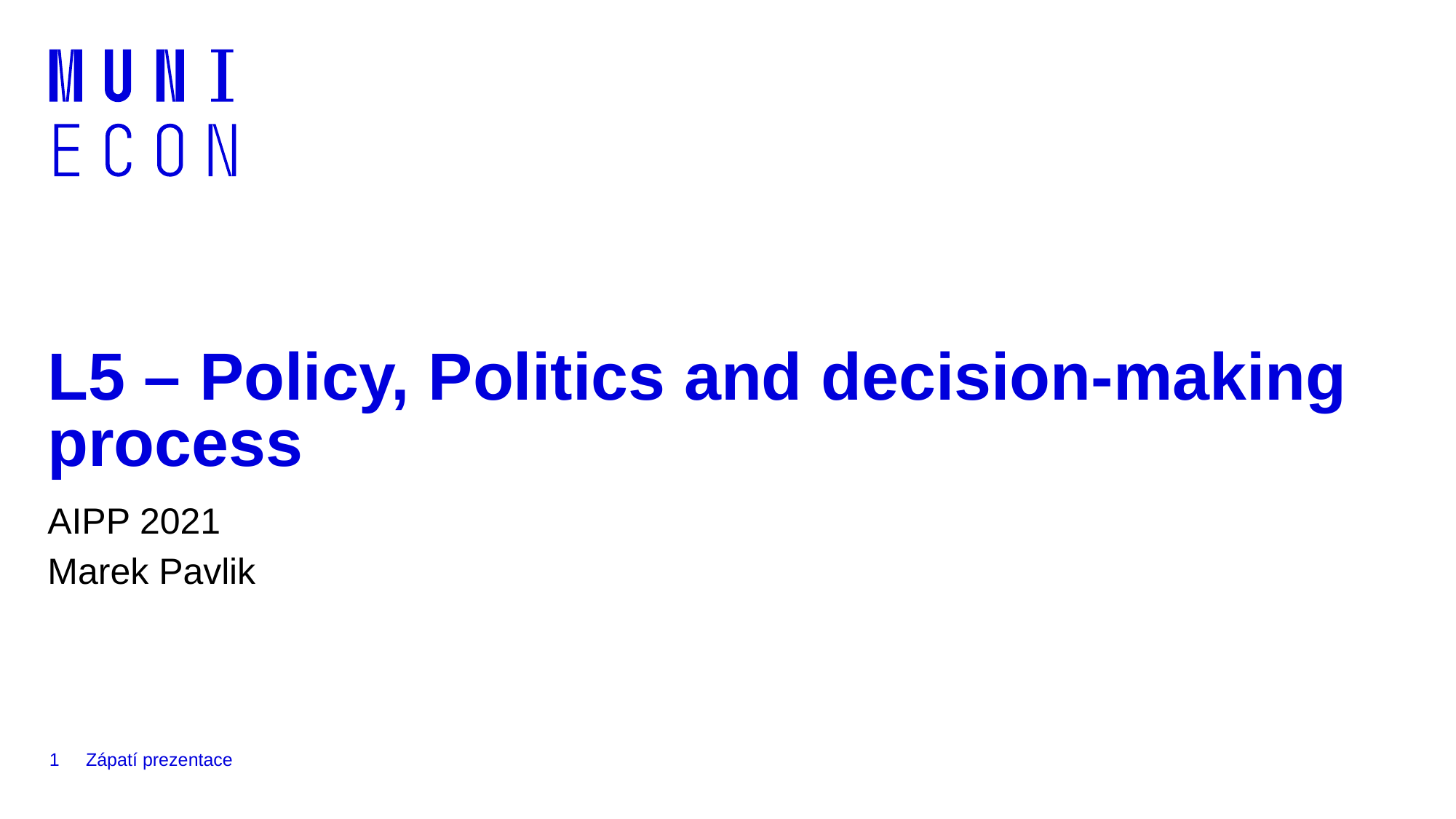

# L5 – Policy, Politics and decision-making process
AIPP 2021
Marek Pavlik

1
Zápatí prezentace